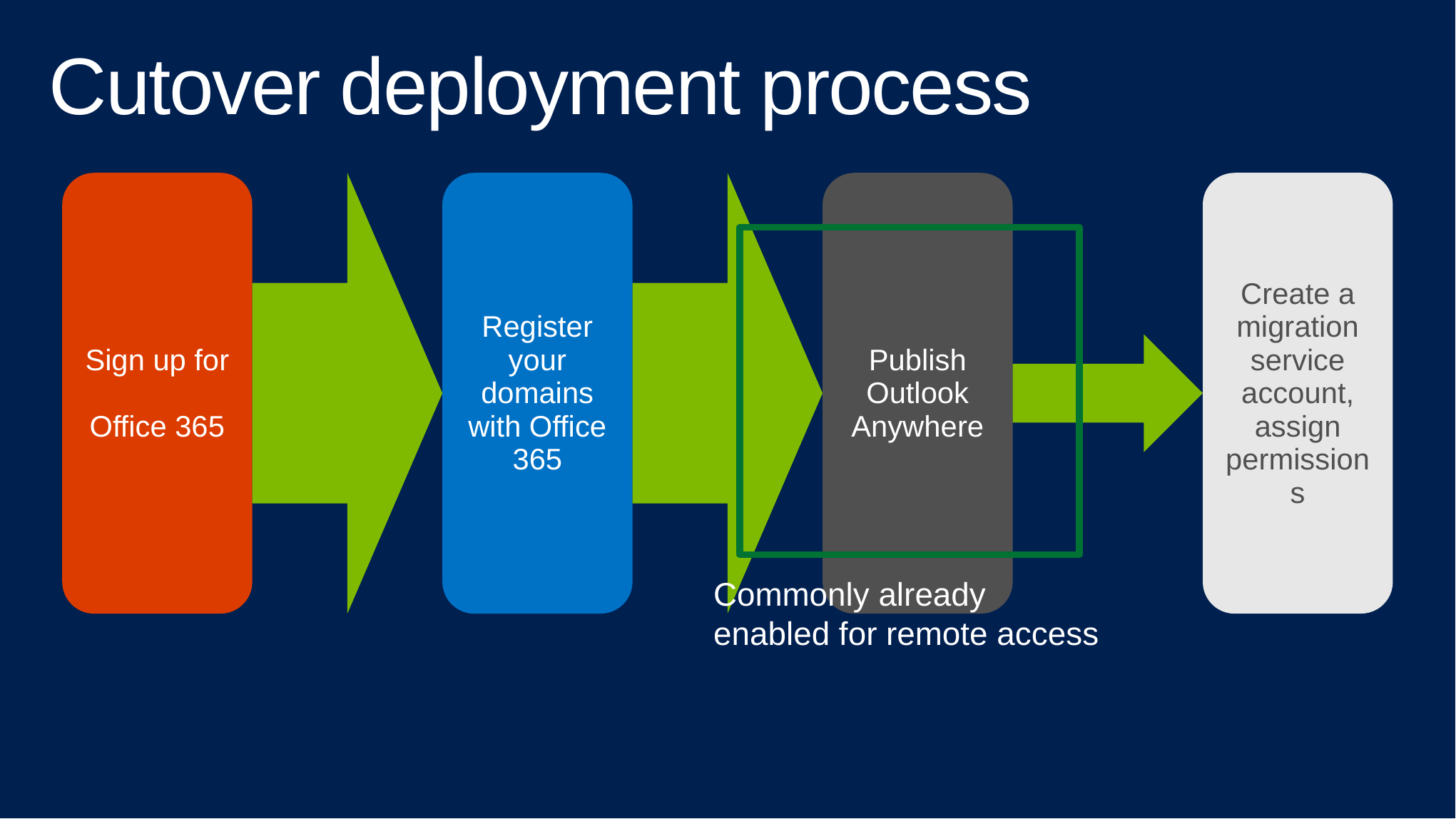

# Cutover deployment process
Sign up for
Office 365
Register your domains with Office 365
Publish Outlook Anywhere
Create a migration service account, assign permissions

Commonly already enabled for remote access